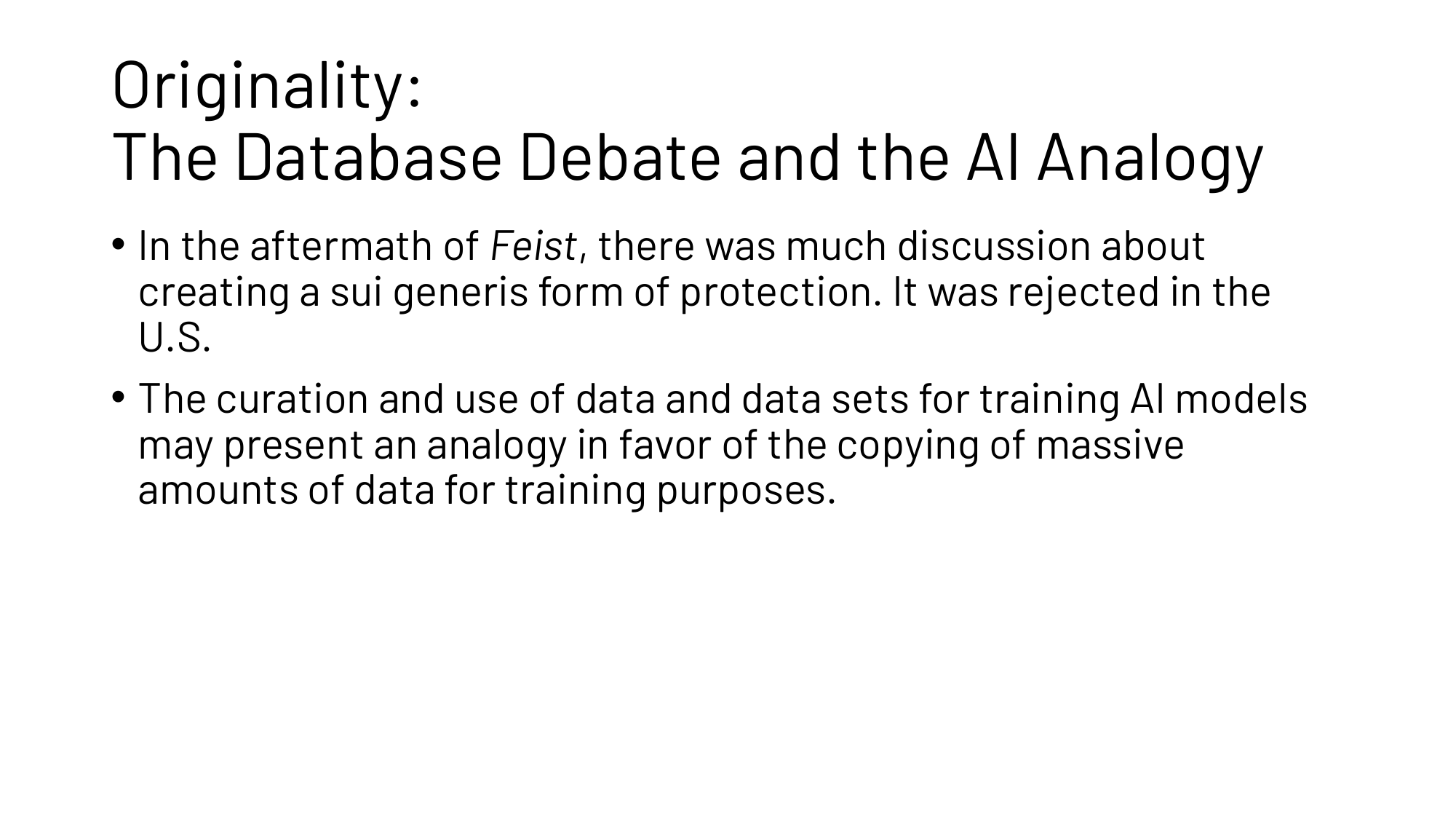

# Originality: The Database Debate and the AI Analogy
In the aftermath of Feist, there was much discussion about creating a sui generis form of protection. It was rejected in the U.S.
The curation and use of data and data sets for training AI models may present an analogy in favor of the copying of massive amounts of data for training purposes.